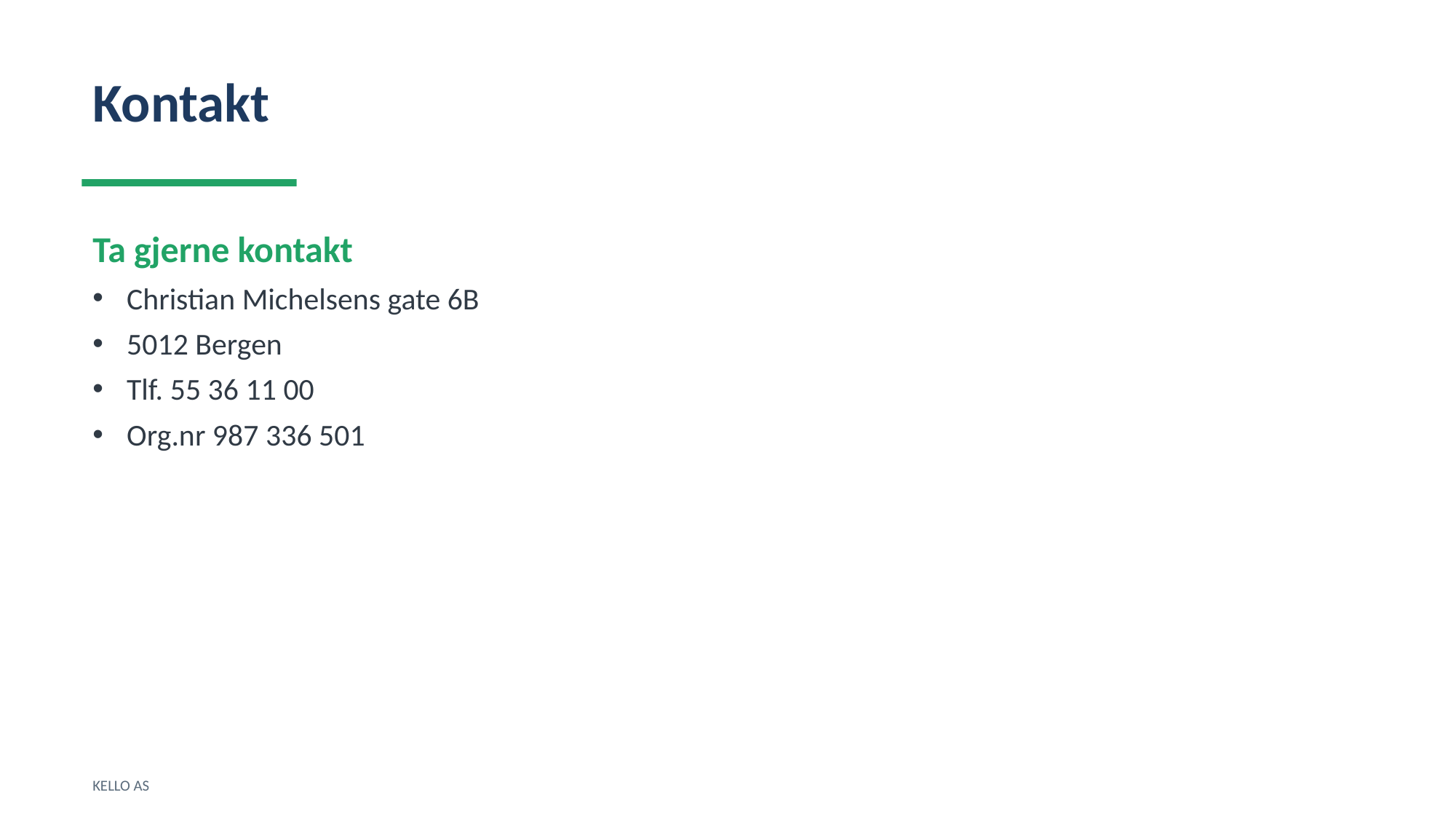

Kontakt

Ta gjerne kontakt
Christian Michelsens gate 6B
5012 Bergen
Tlf. 55 36 11 00
Org.nr 987 336 501
KELLO AS